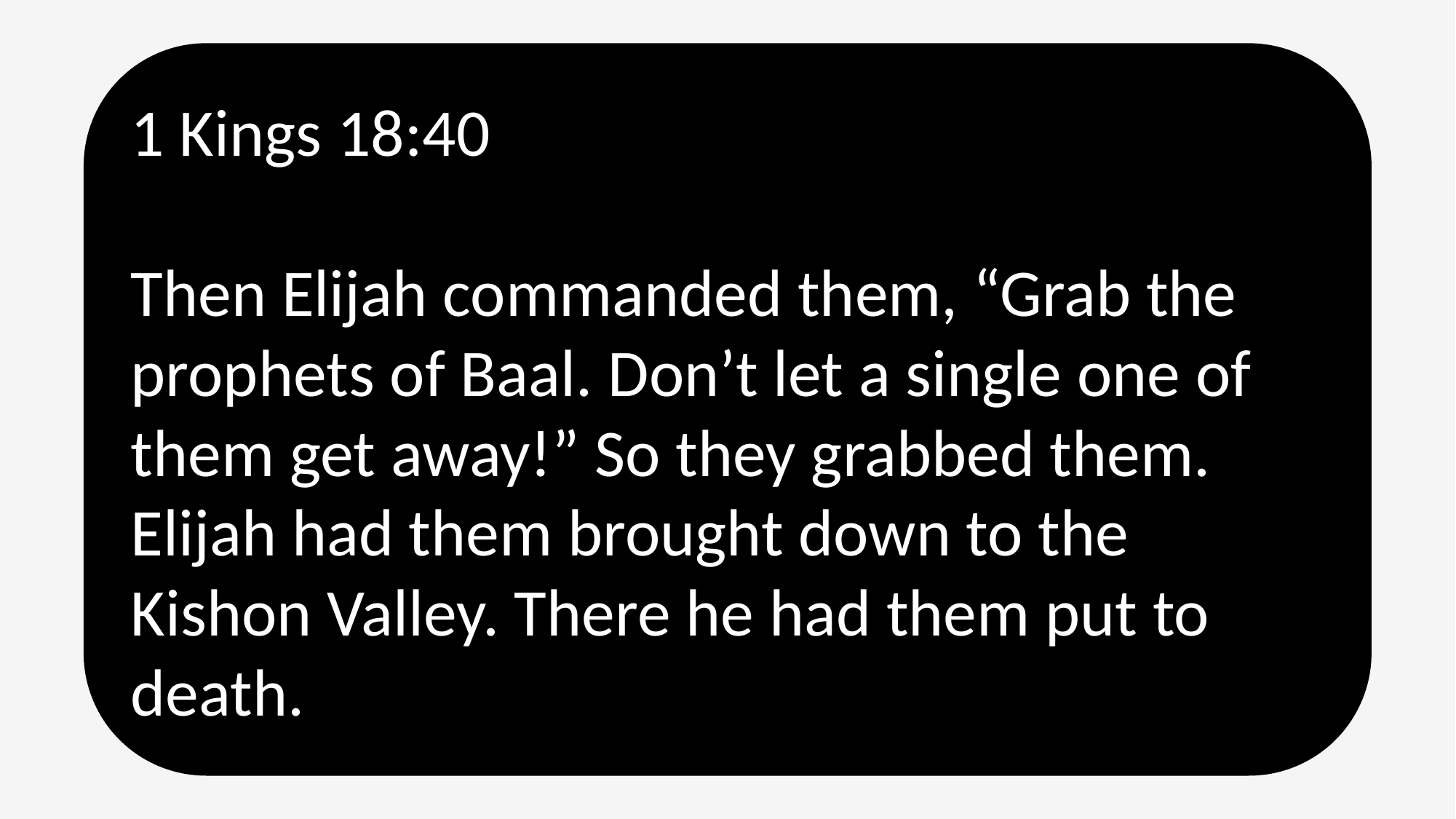

1 Kings 18:40

Then Elijah commanded them, “Grab the prophets of Baal. Don’t let a single one of them get away!” So they grabbed them. Elijah had them brought down to the Kishon Valley. There he had them put to death.